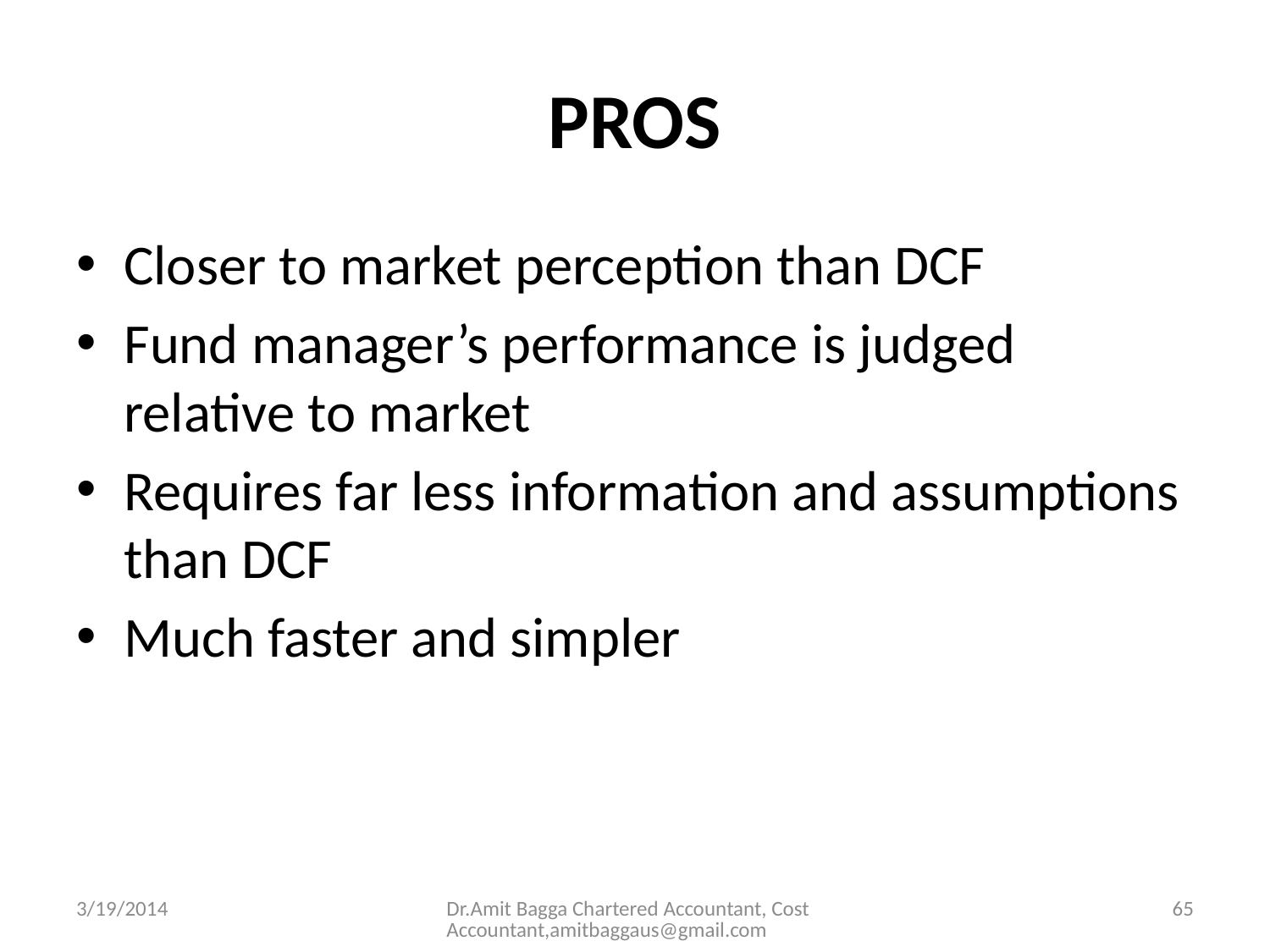

# PROS
Closer to market perception than DCF
Fund manager’s performance is judged relative to market
Requires far less information and assumptions than DCF
Much faster and simpler
3/19/2014
Dr.Amit Bagga Chartered Accountant, Cost Accountant,amitbaggaus@gmail.com
65